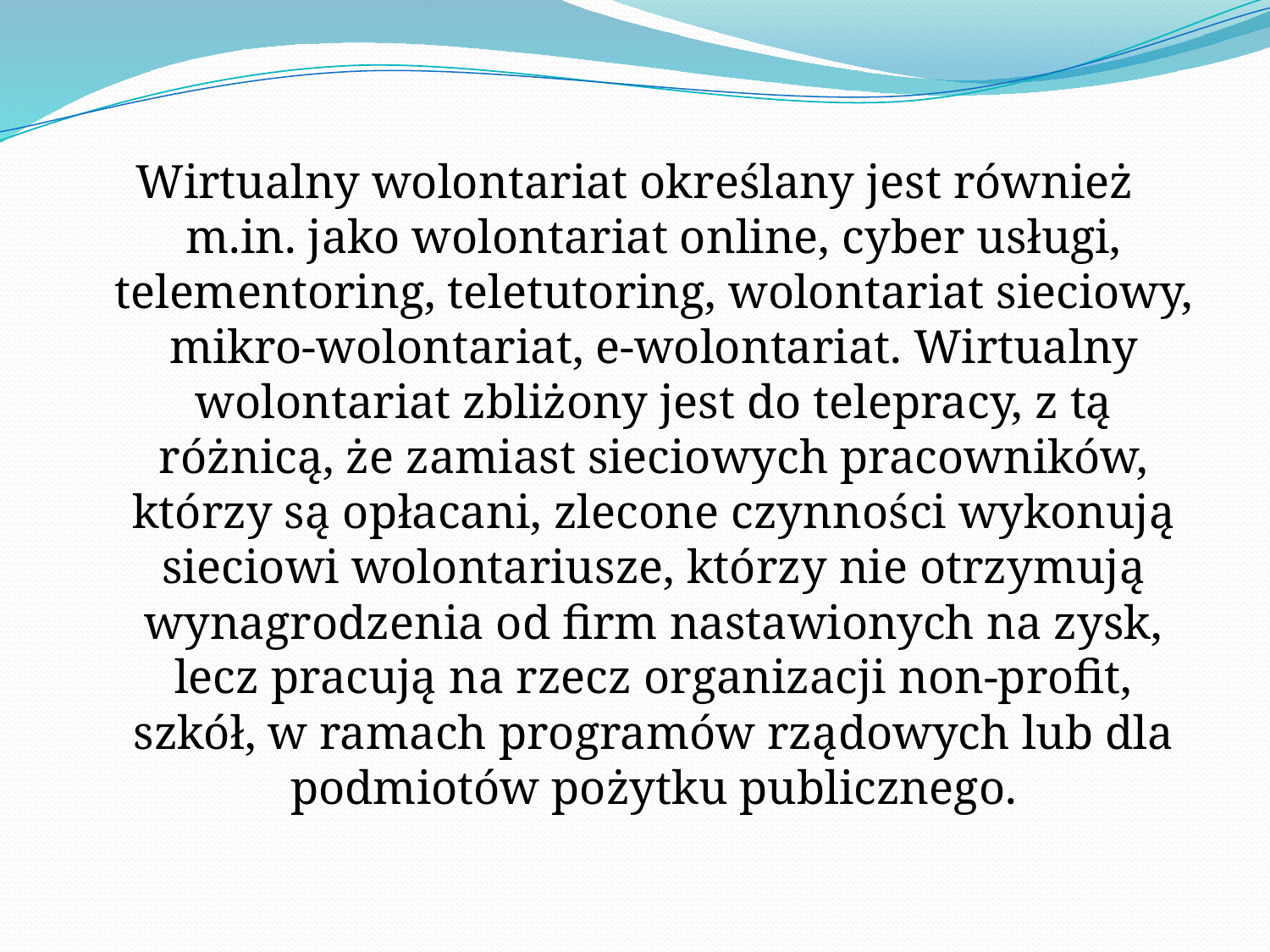

Wirtualny wolontariat określany jest również m.in. jako wolontariat online, cyber usługi, telementoring, teletutoring, wolontariat sieciowy, mikro-wolontariat, e-wolontariat. Wirtualny wolontariat zbliżony jest do telepracy, z tą różnicą, że zamiast sieciowych pracowników, którzy są opłacani, zlecone czynności wykonują sieciowi wolontariusze, którzy nie otrzymują wynagrodzenia od firm nastawionych na zysk, lecz pracują na rzecz organizacji non-profit, szkół, w ramach programów rządowych lub dla podmiotów pożytku publicznego.